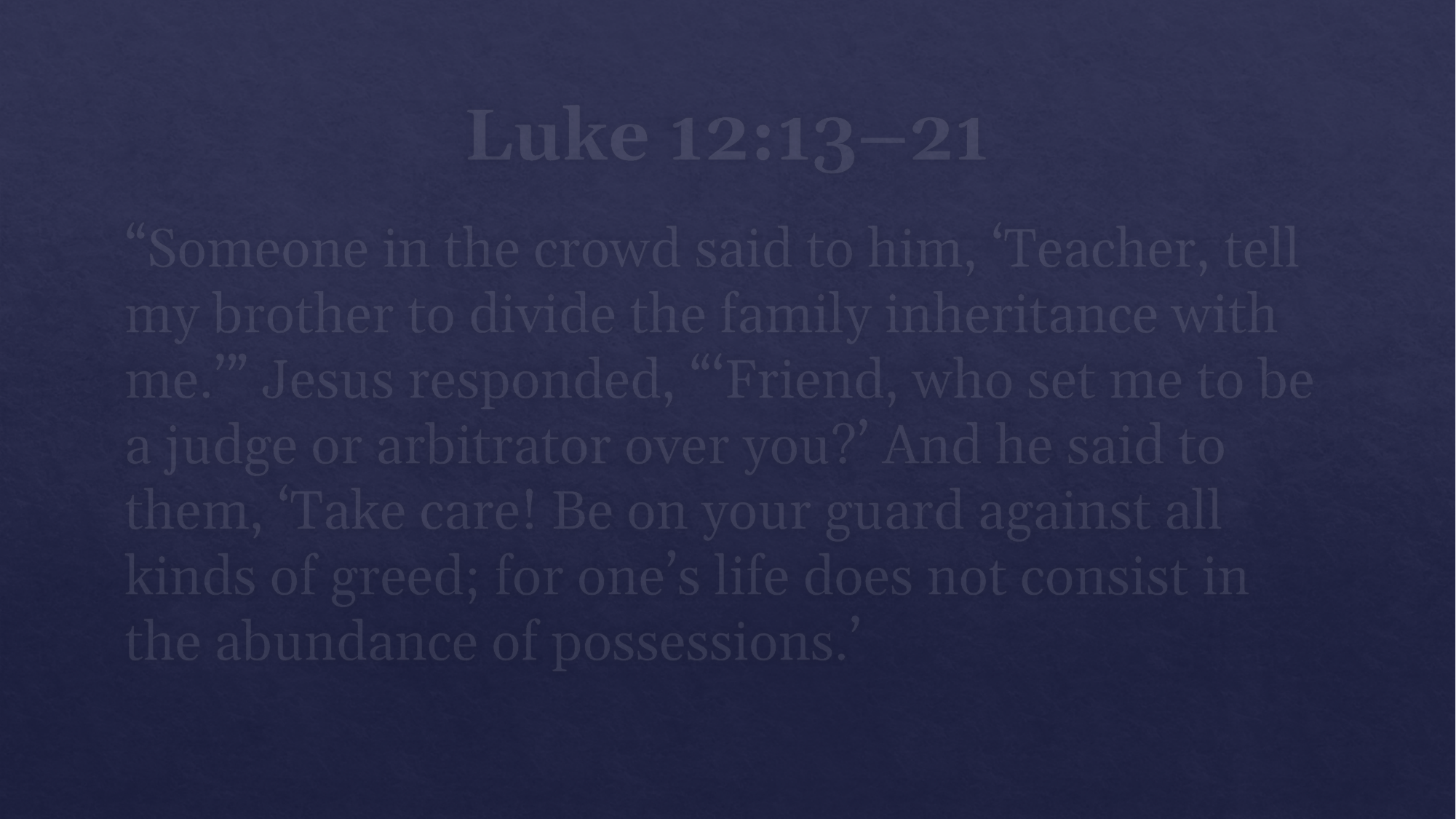

# Luke 12:13–21
“Someone in the crowd said to him, ‘Teacher, tell my brother to divide the family inheritance with me.’” Jesus responded, “‘Friend, who set me to be a judge or arbitrator over you?’ And he said to them, ‘Take care! Be on your guard against all kinds of greed; for one’s life does not consist in the abundance of possessions.’